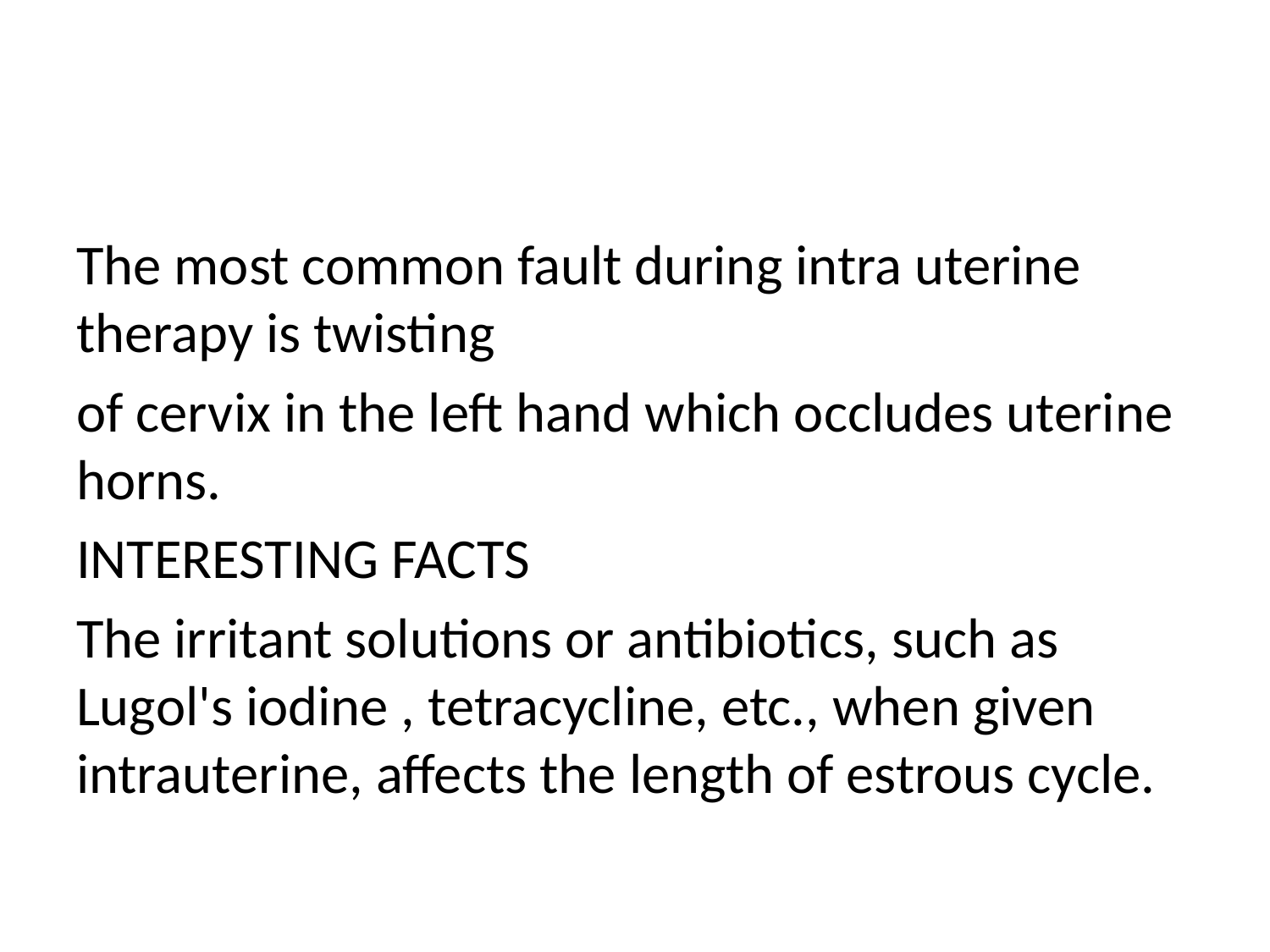

#
The most common fault during intra uterine therapy is twisting
of cervix in the left hand which occludes uterine horns.
INTERESTING FACTS
The irritant solutions or antibiotics, such as Lugol's iodine , tetracycline, etc., when given intrauterine, affects the length of estrous cycle.